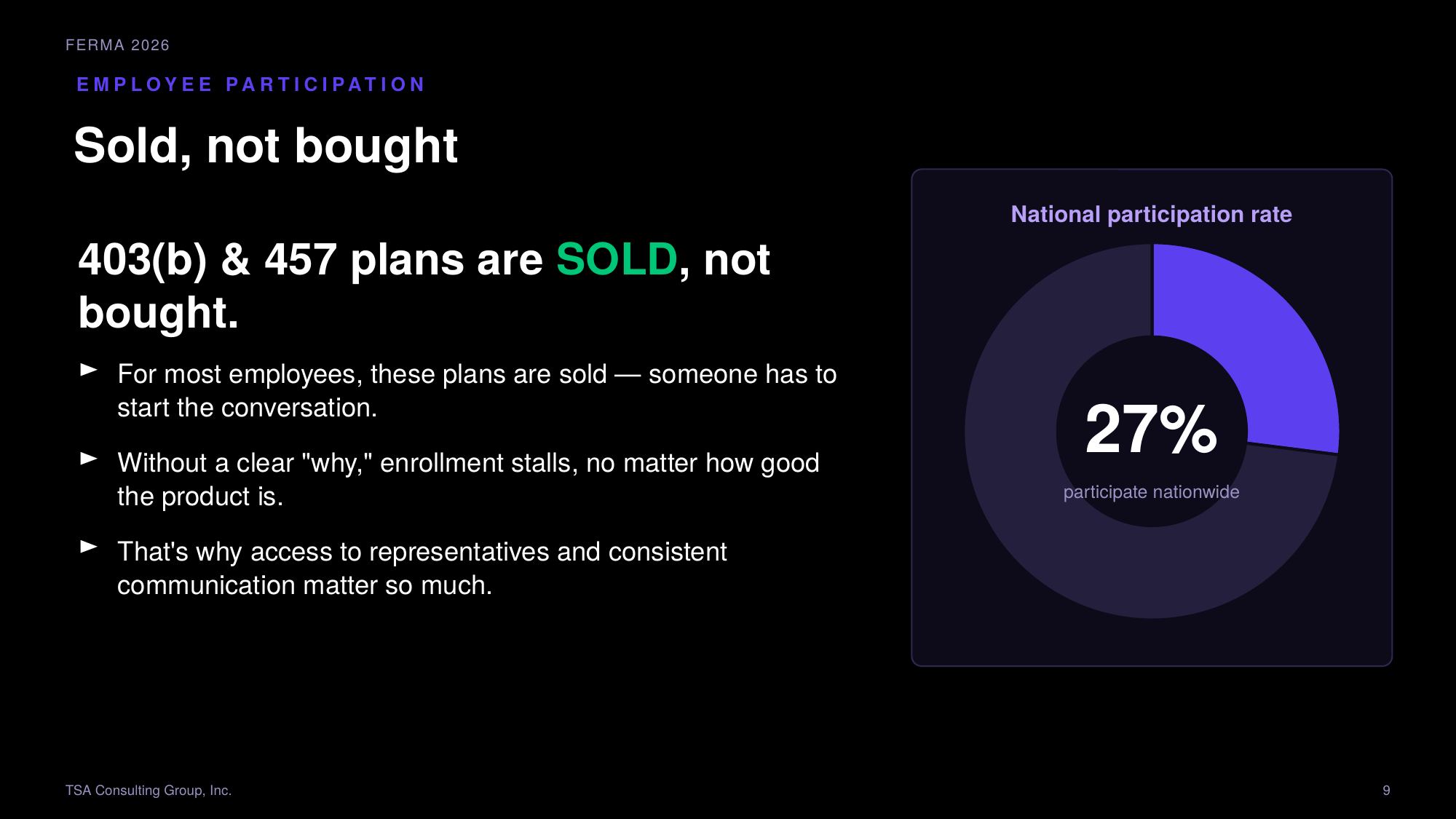

FERMA 2026
EMPLOYEE PARTICIPATION
Sold, not bought

National participation rate
403(b) & 457 plans are SOLD, not bought.

### Chart

| Category | Participation |
|---|---|
| Participating | 27.0 |
| Not participating | 73.0 |
For most employees, these plans are sold — someone has to start the conversation.
Without a clear "why," enrollment stalls, no matter how good the product is.
That's why access to representatives and consistent communication matter so much.
27%
participate nationwide
TSA Consulting Group, Inc.
9